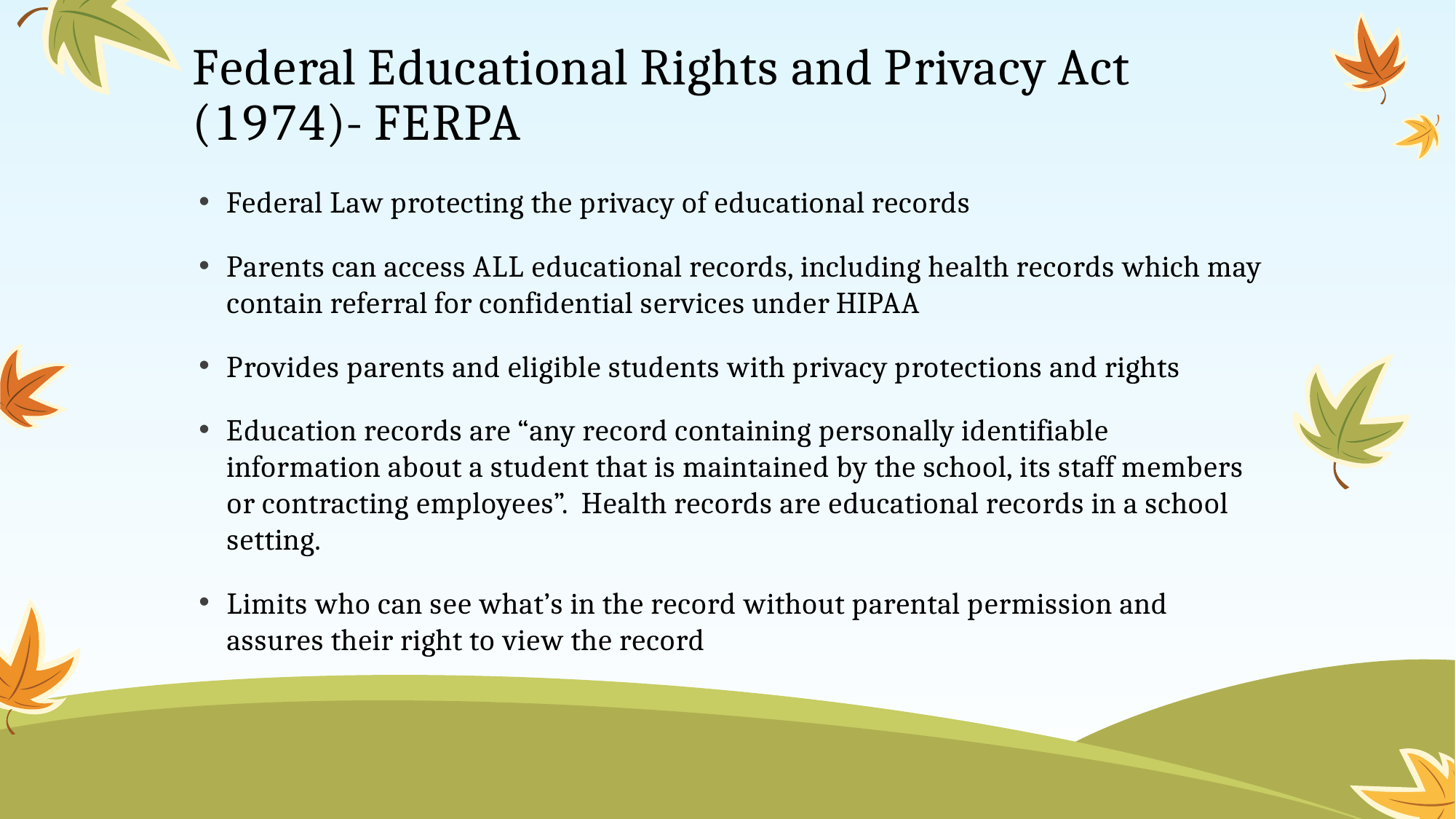

# Federal Educational Rights and Privacy Act (1974)- FERPA
Federal Law protecting the privacy of educational records
Parents can access ALL educational records, including health records which may contain referral for confidential services under HIPAA
Provides parents and eligible students with privacy protections and rights
Education records are “any record containing personally identifiable information about a student that is maintained by the school, its staff members or contracting employees”.  Health records are educational records in a school setting.
Limits who can see what’s in the record without parental permission and assures their right to view the record